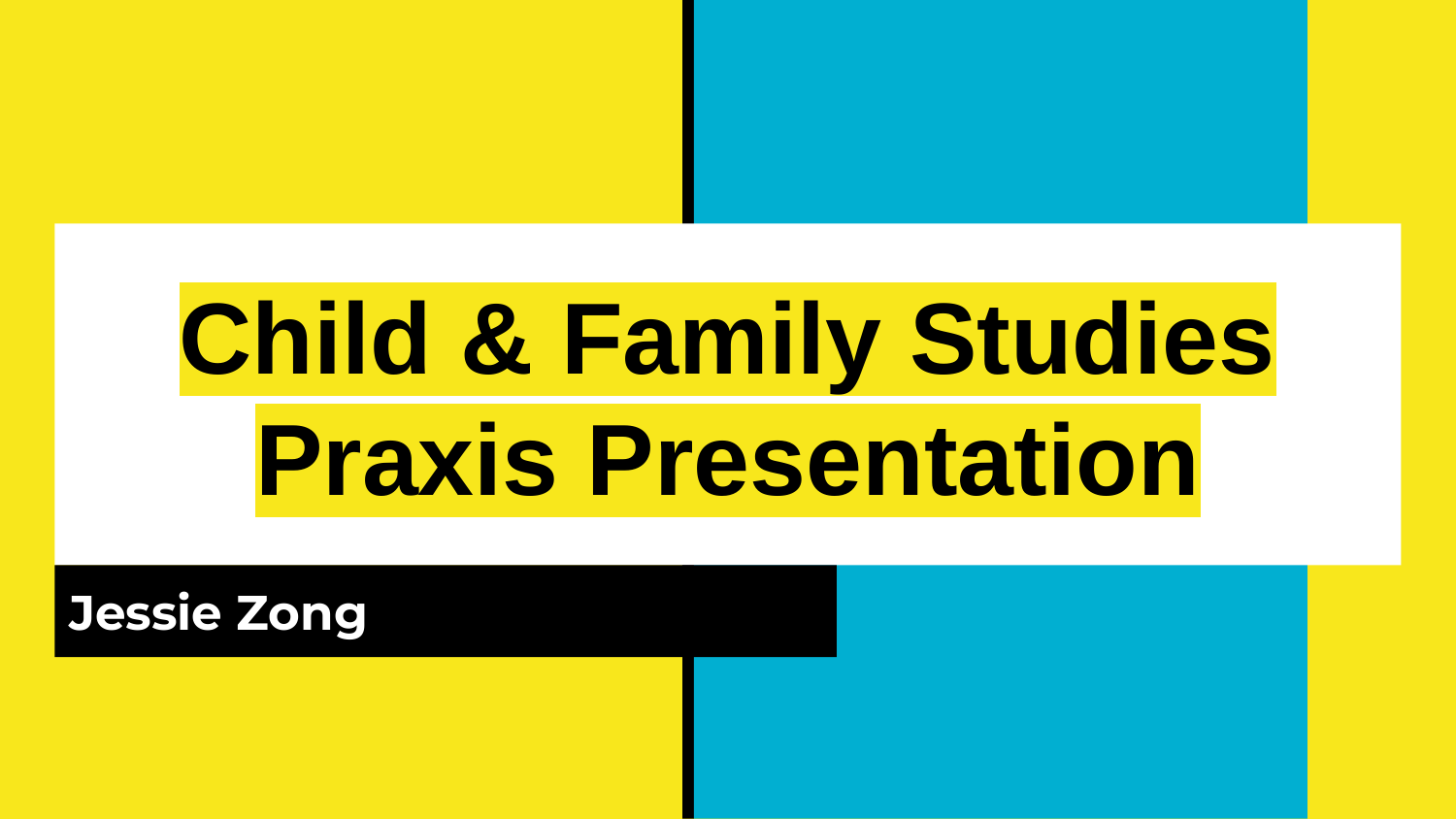

# Child & Family Studies Praxis Presentation
Jessie Zong